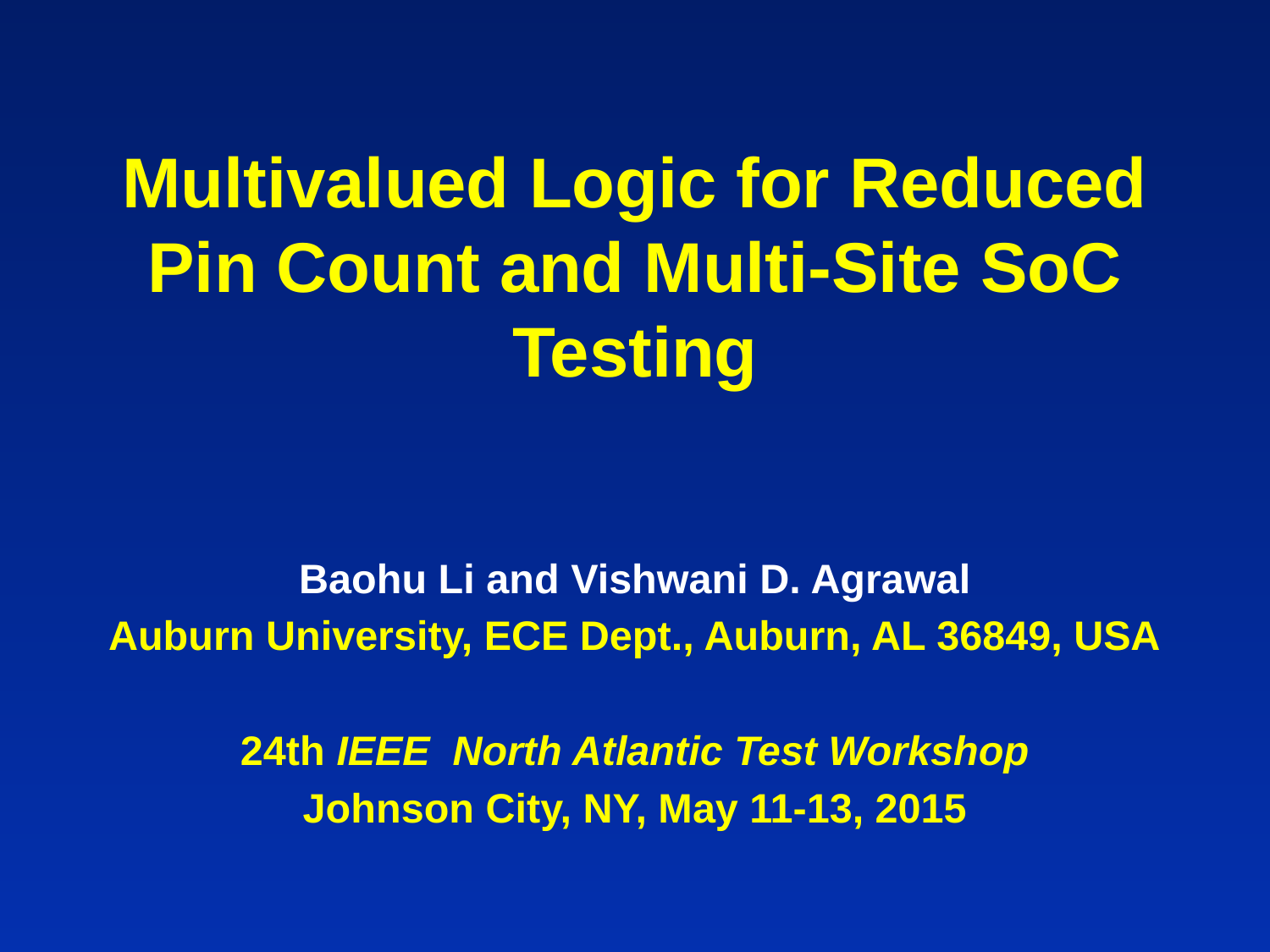

# Multivalued Logic for Reduced Pin Count and Multi-Site SoC Testing
Baohu Li and Vishwani D. Agrawal
Auburn University, ECE Dept., Auburn, AL 36849, USA

24th IEEE  North Atlantic Test Workshop
Johnson City, NY, May 11-13, 2015